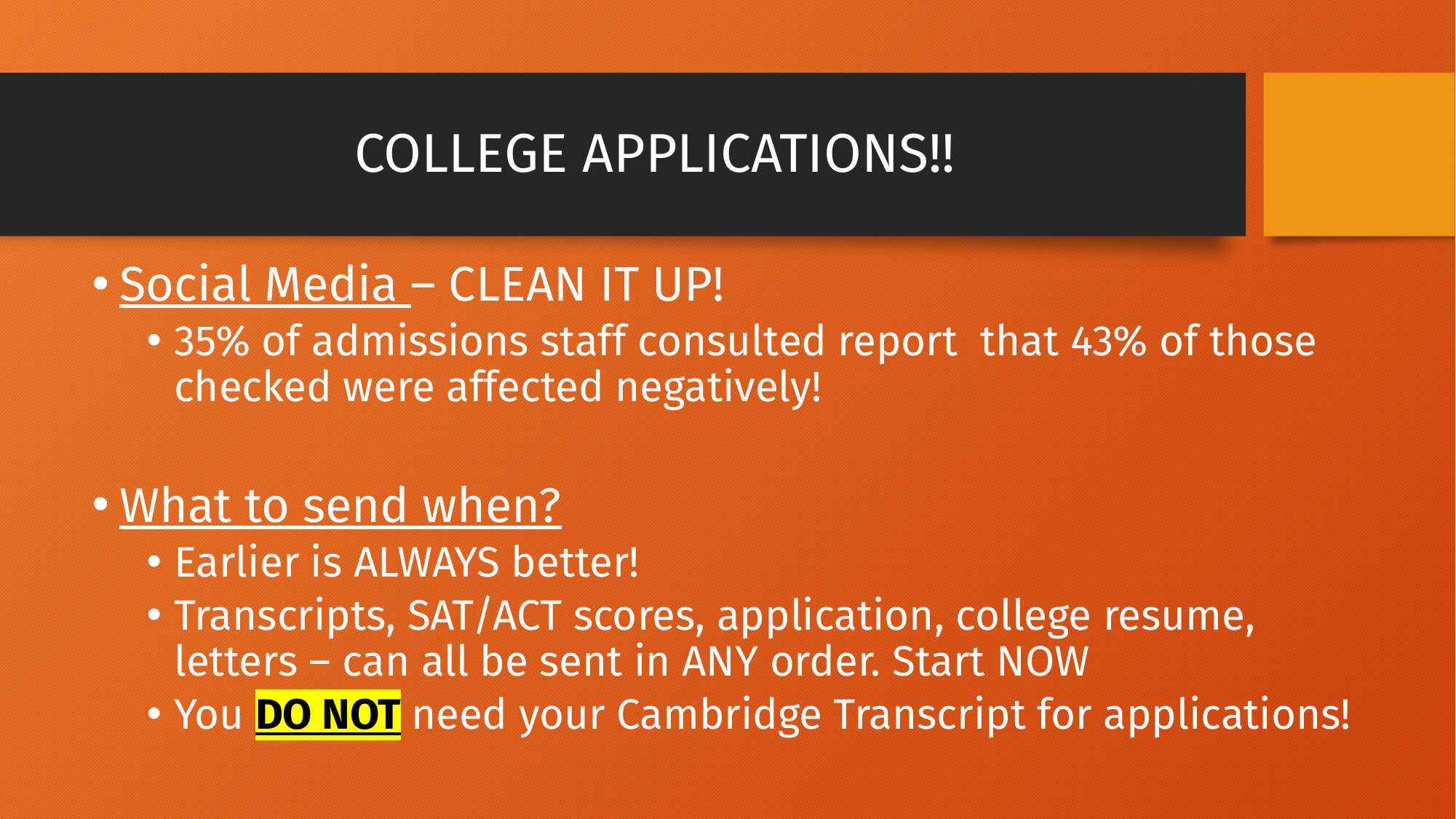

# COLLEGE APPLICATIONS!!
Social Media – CLEAN IT UP!
35% of admissions staff consulted report  that 43% of those checked were affected negatively!

What to send when?
Earlier is ALWAYS better!
Transcripts, SAT/ACT scores, application, college resume, letters – can all be sent in ANY order. Start NOW
You DO NOT need your Cambridge Transcript for applications!